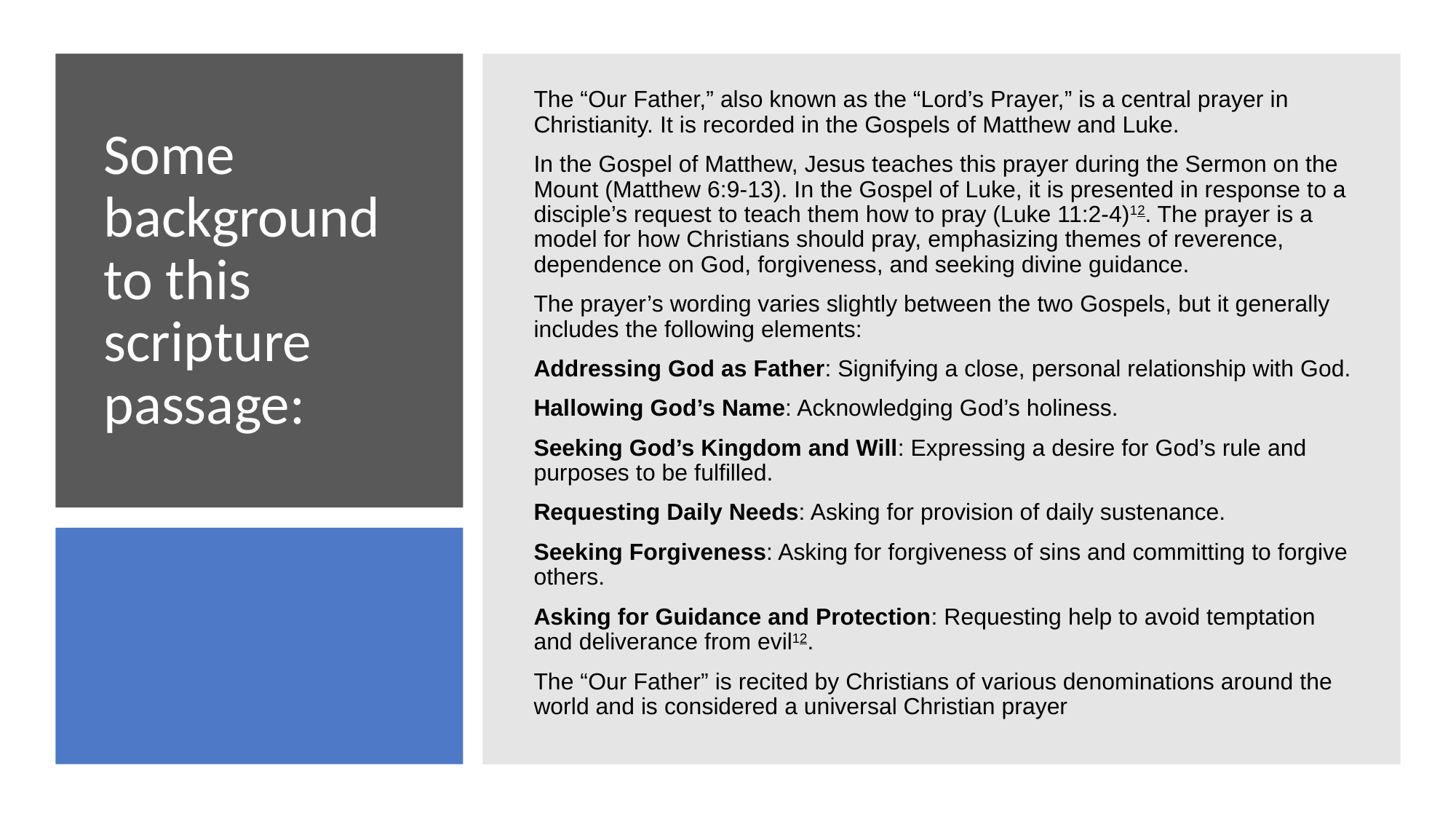

The “Our Father,” also known as the “Lord’s Prayer,” is a central prayer in Christianity. It is recorded in the Gospels of Matthew and Luke.
In the Gospel of Matthew, Jesus teaches this prayer during the Sermon on the Mount (Matthew 6:9-13). In the Gospel of Luke, it is presented in response to a disciple’s request to teach them how to pray (Luke 11:2-4)12. The prayer is a model for how Christians should pray, emphasizing themes of reverence, dependence on God, forgiveness, and seeking divine guidance.
The prayer’s wording varies slightly between the two Gospels, but it generally includes the following elements:
Addressing God as Father: Signifying a close, personal relationship with God.
Hallowing God’s Name: Acknowledging God’s holiness.
Seeking God’s Kingdom and Will: Expressing a desire for God’s rule and purposes to be fulfilled.
Requesting Daily Needs: Asking for provision of daily sustenance.
Seeking Forgiveness: Asking for forgiveness of sins and committing to forgive others.
Asking for Guidance and Protection: Requesting help to avoid temptation and deliverance from evil12.
The “Our Father” is recited by Christians of various denominations around the world and is considered a universal Christian prayer

# Some background to this scripture passage: